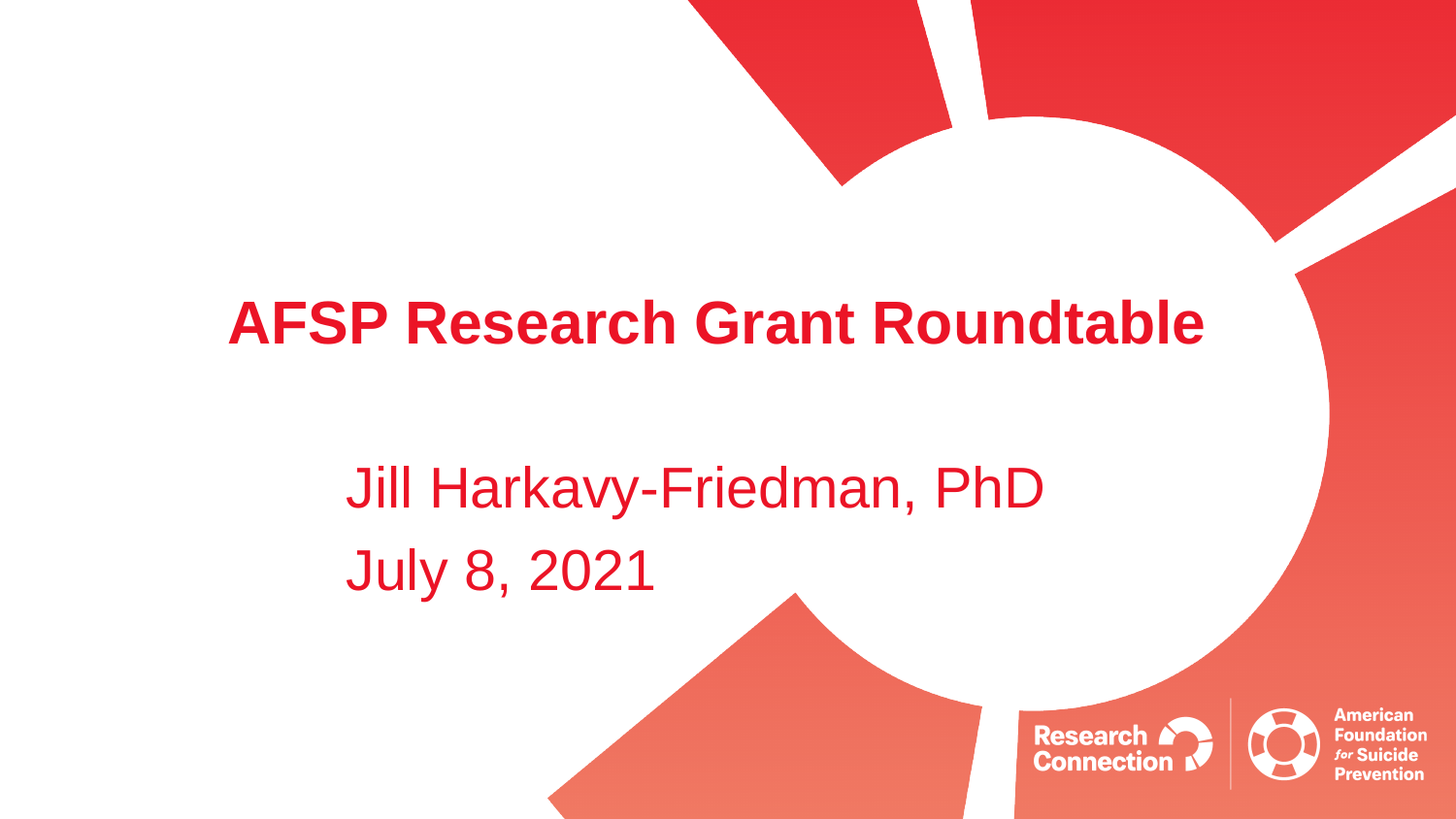

# AFSP Research Grant Roundtable
Jill Harkavy-Friedman, PhD
July 8, 2021